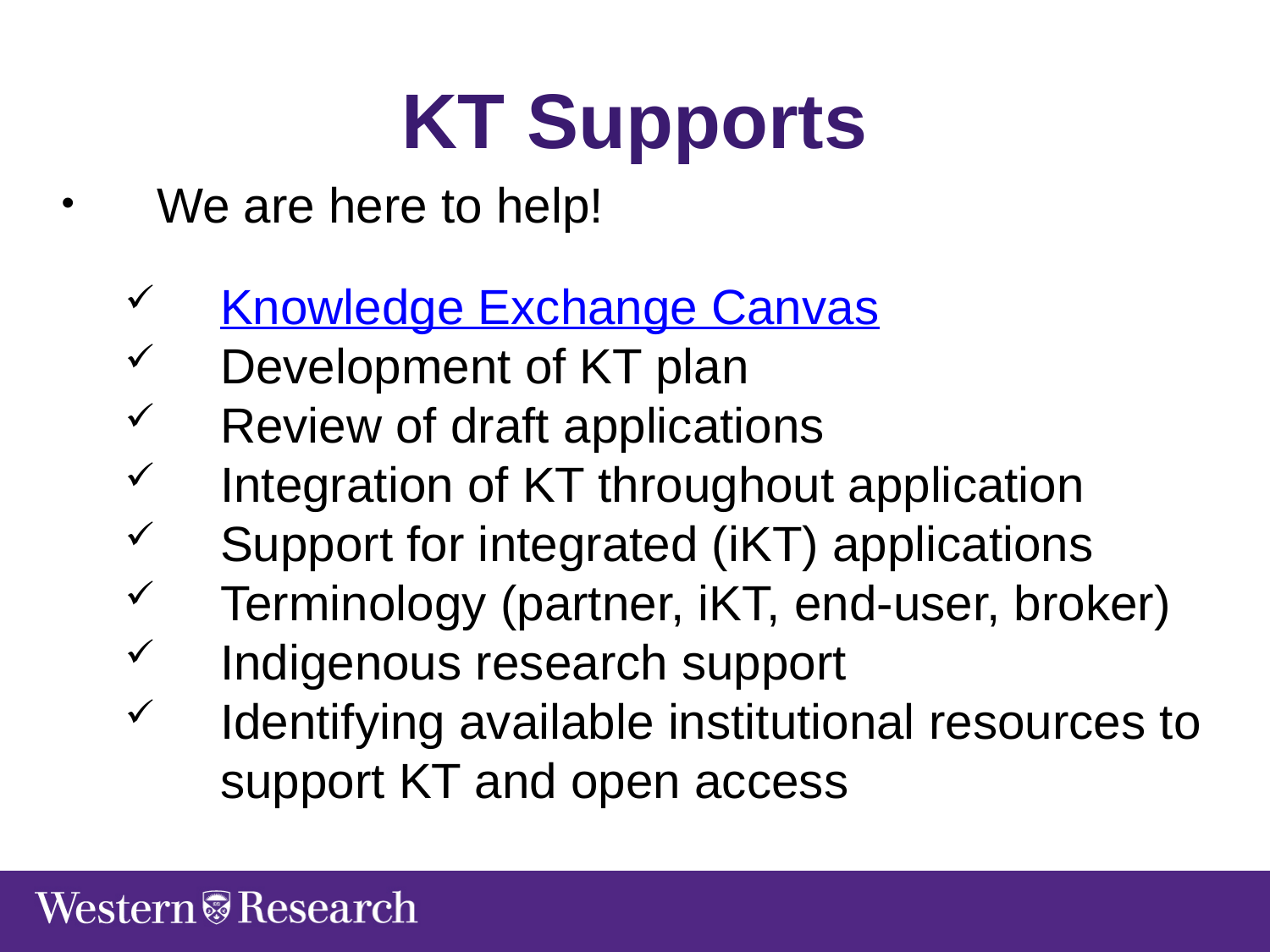

# KT Supports
We are here to help!
Knowledge Exchange Canvas
Development of KT plan
Review of draft applications
Integration of KT throughout application
Support for integrated (iKT) applications
Terminology (partner, iKT, end-user, broker)
Indigenous research support
Identifying available institutional resources to support KT and open access